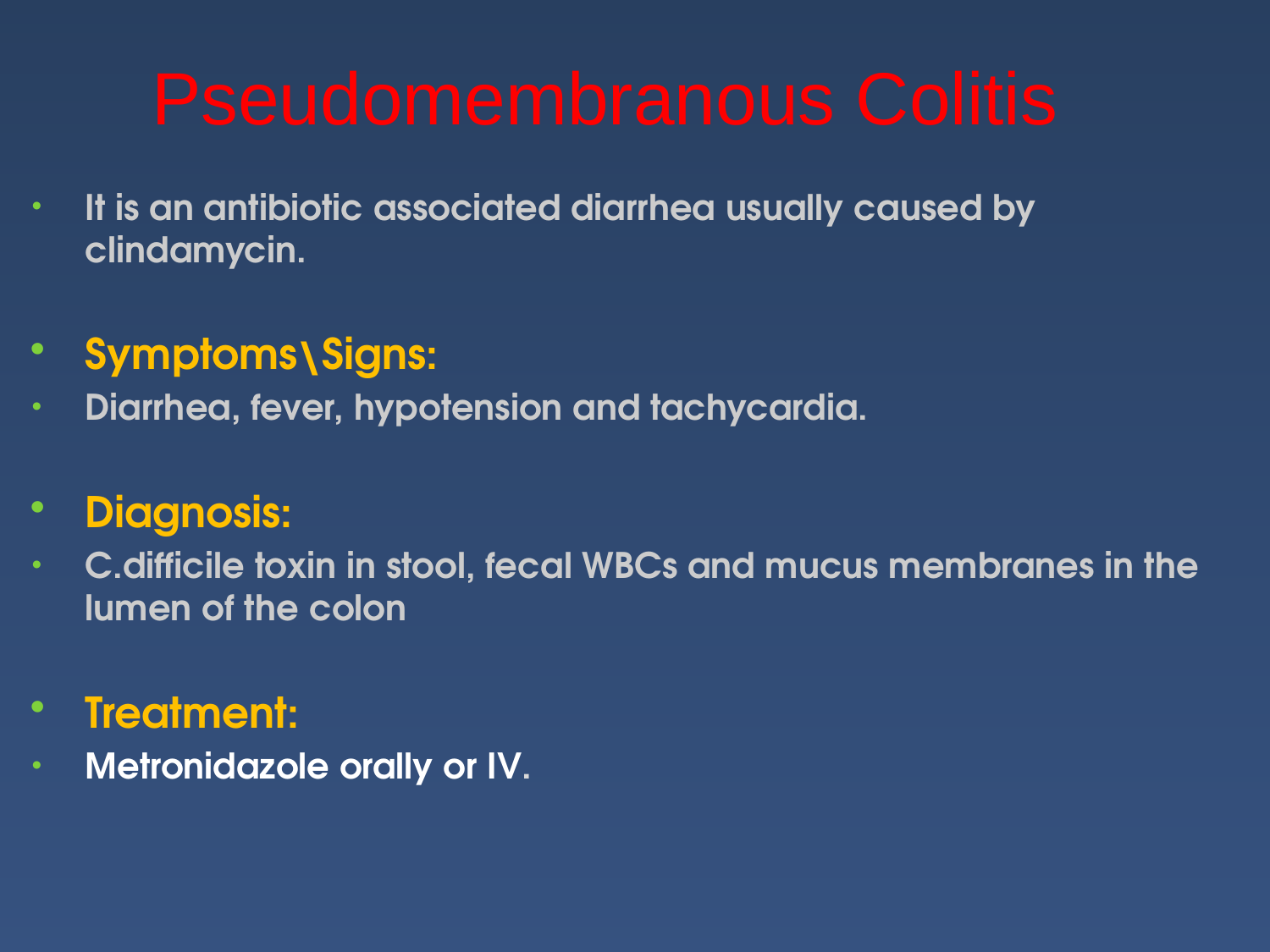

Pseudomembranous Colitis
It is an antibiotic associated diarrhea usually caused by clindamycin.

Symptoms\Signs:
Diarrhea, fever, hypotension and tachycardia.

Diagnosis:
C.difficile toxin in stool, fecal WBCs and mucus membranes in the lumen of the colon

Treatment:
Metronidazole orally or IV.